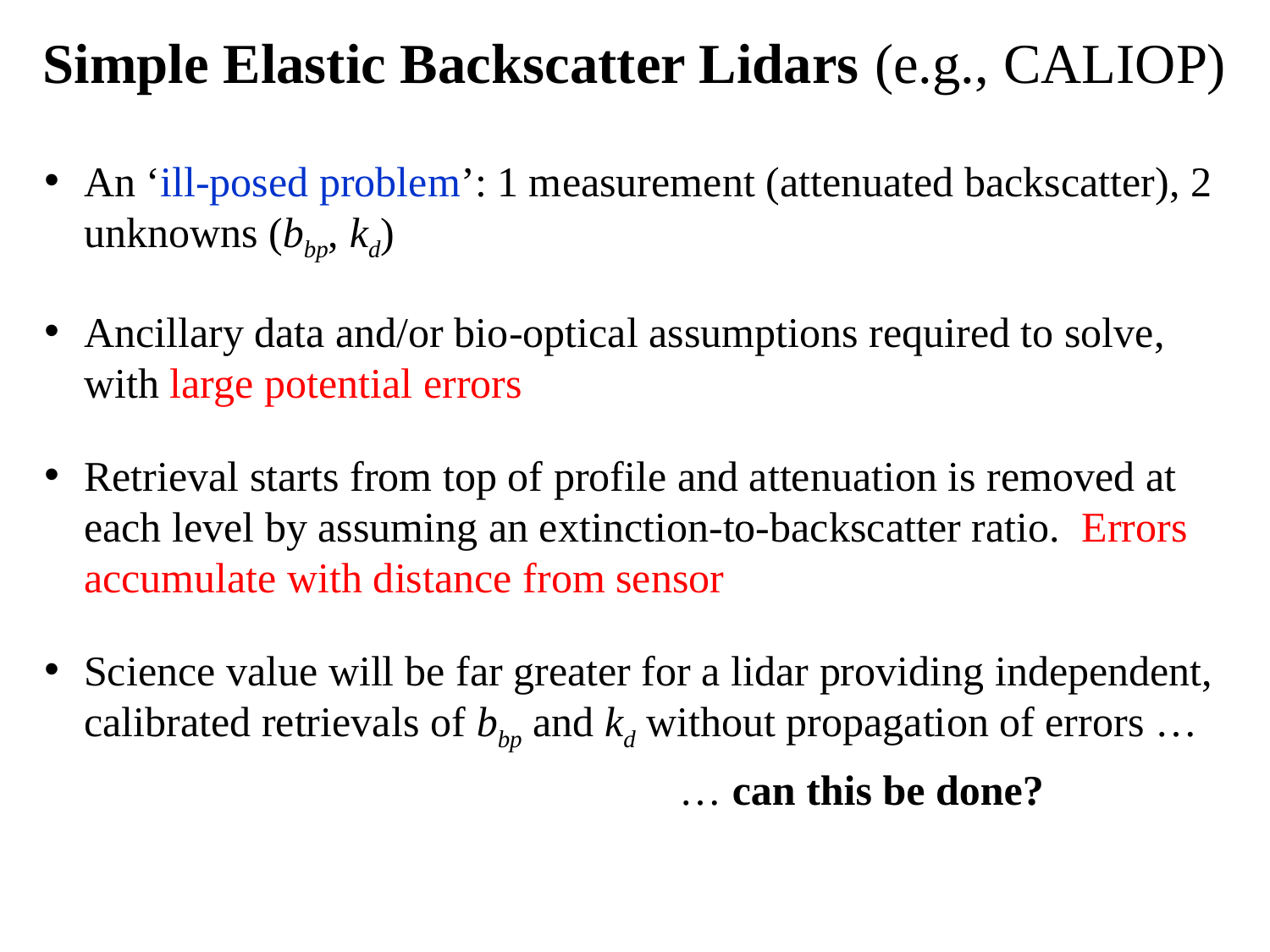

Simple Elastic Backscatter Lidars (e.g., CALIOP)
An ‘ill-posed problem’: 1 measurement (attenuated backscatter), 2 unknowns (bbp, kd)
Ancillary data and/or bio-optical assumptions required to solve, with large potential errors
Retrieval starts from top of profile and attenuation is removed at each level by assuming an extinction-to-backscatter ratio.  Errors accumulate with distance from sensor
Science value will be far greater for a lidar providing independent, calibrated retrievals of bbp and kd without propagation of errors …
 					… can this be done?